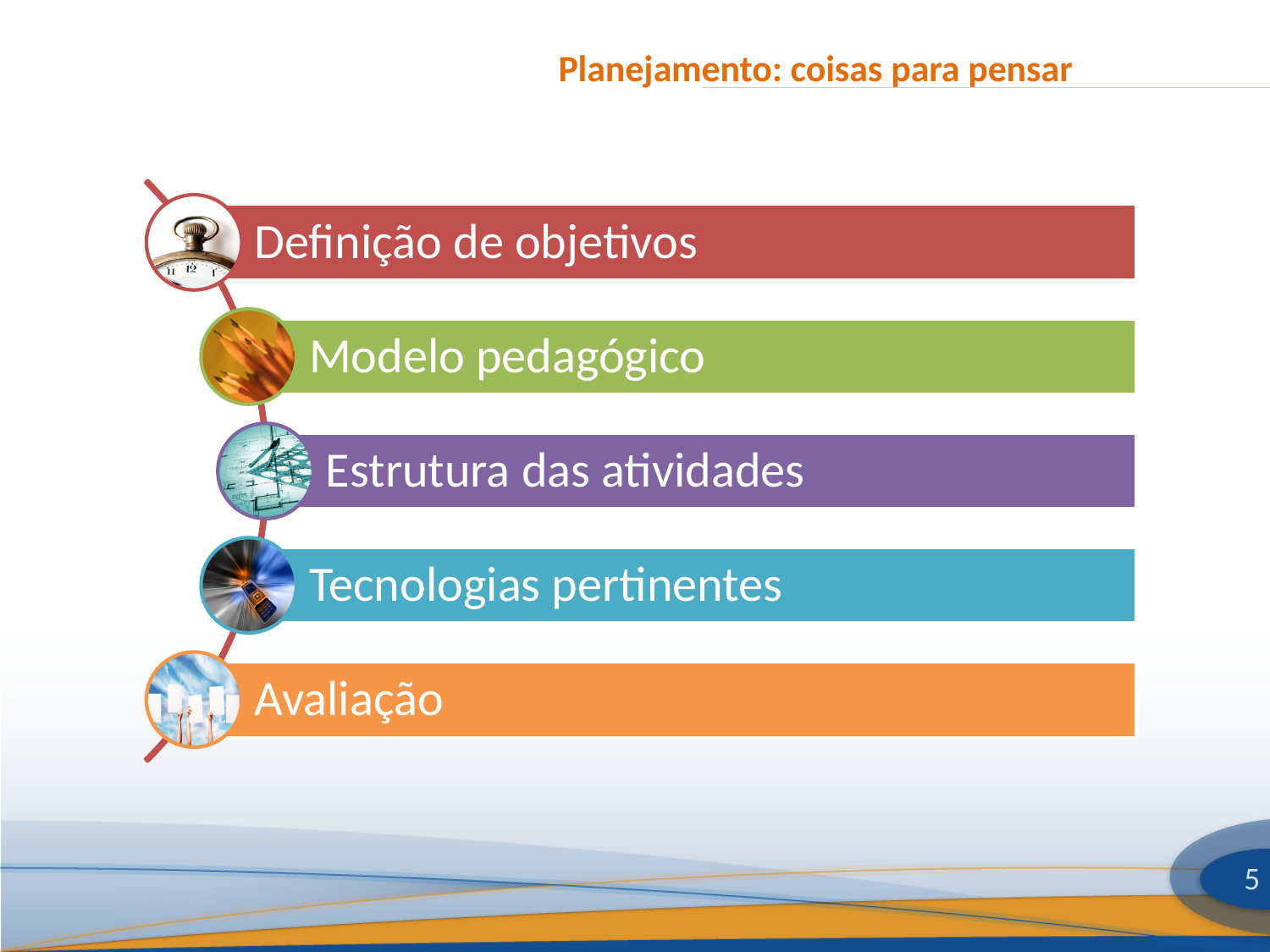

# Planejamento: coisas para pensar
Definição de objetivos
Modelo pedagógico
Estrutura das atividades
Tecnologias pertinentes
Avaliação
5